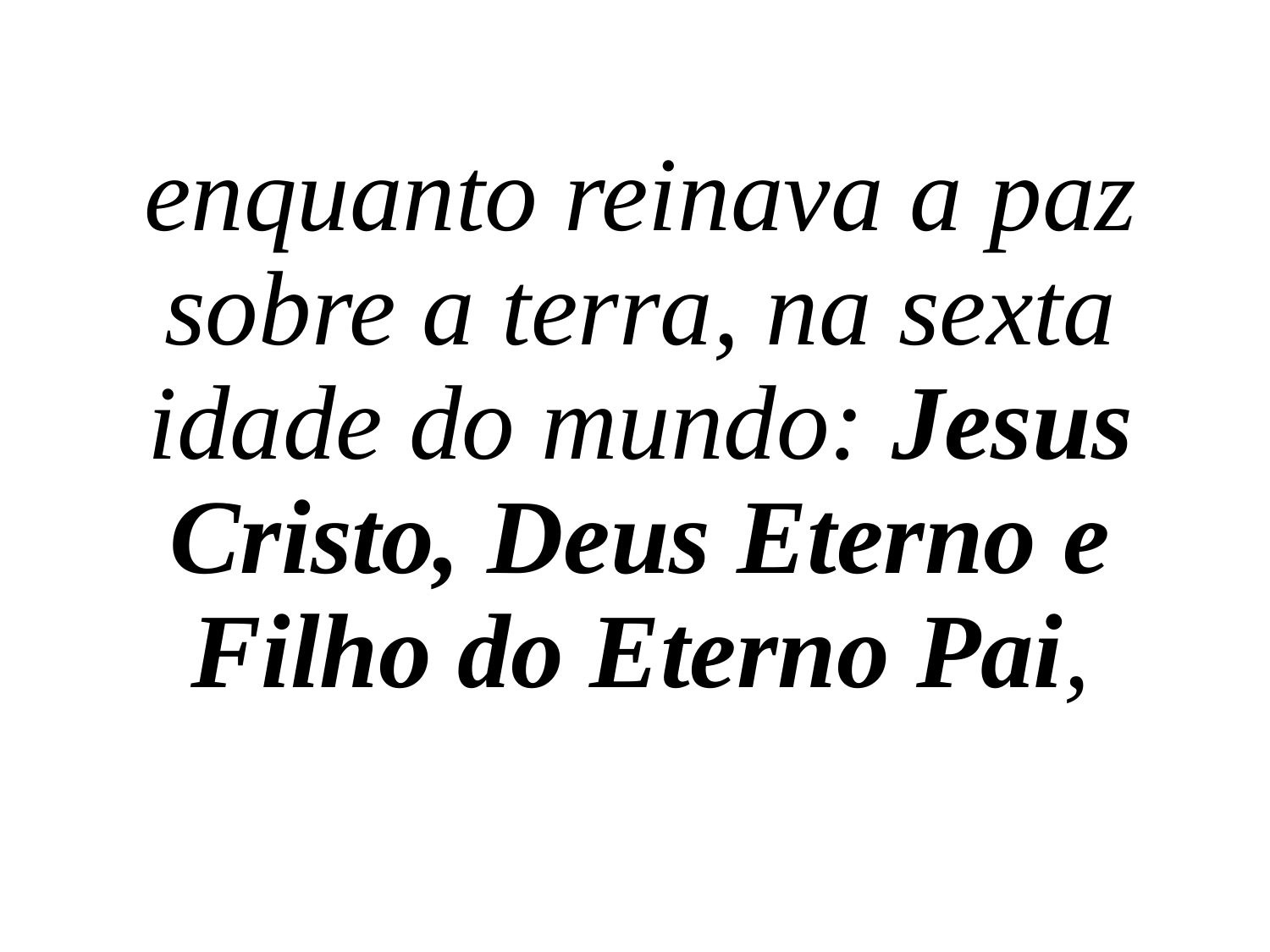

enquanto reinava a paz sobre a terra, na sexta idade do mundo: Jesus Cristo, Deus Eterno e Filho do Eterno Pai,